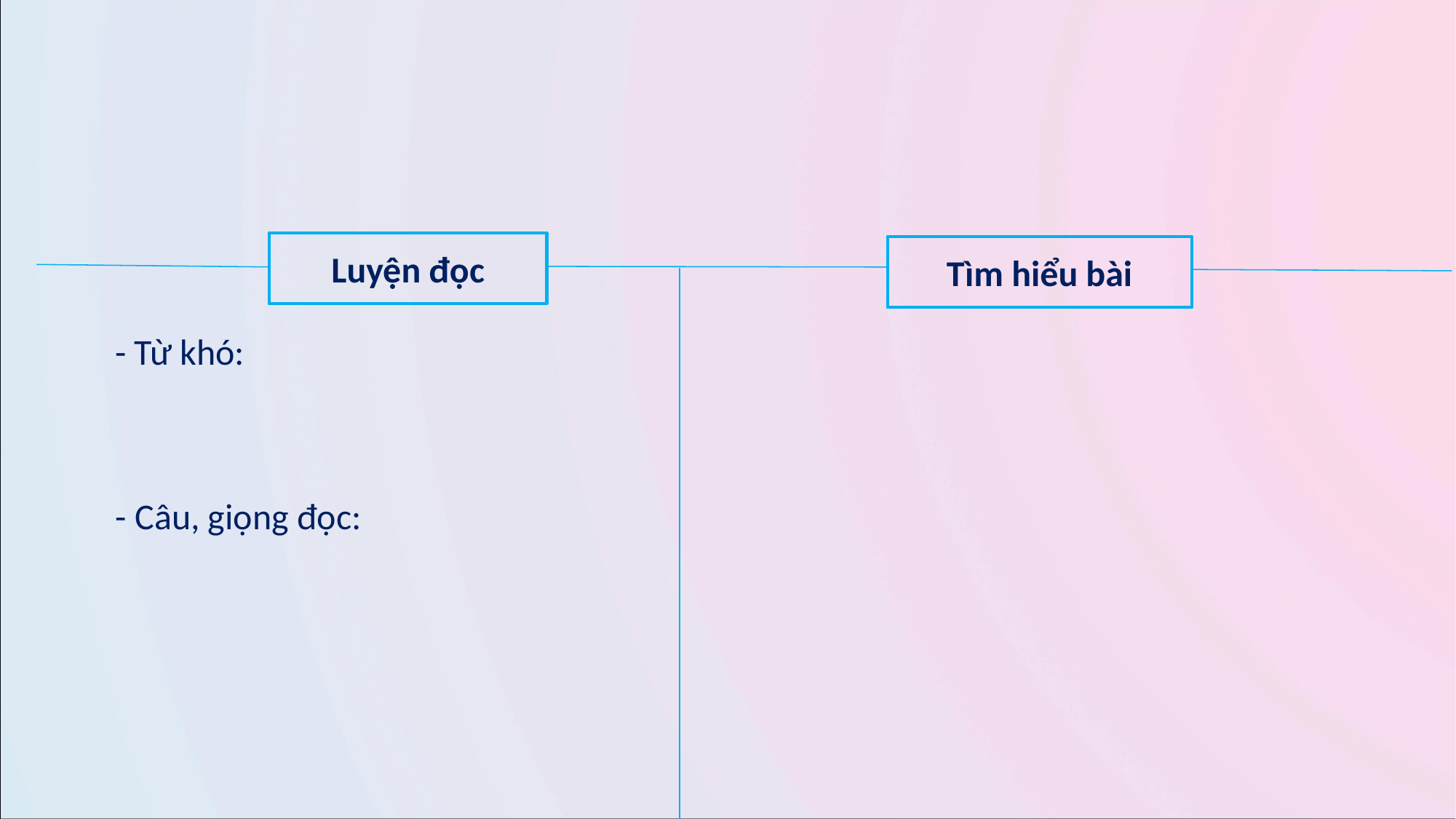

Luyện đọc
Tìm hiểu bài

- Từ khó:
- Câu, giọng đọc: